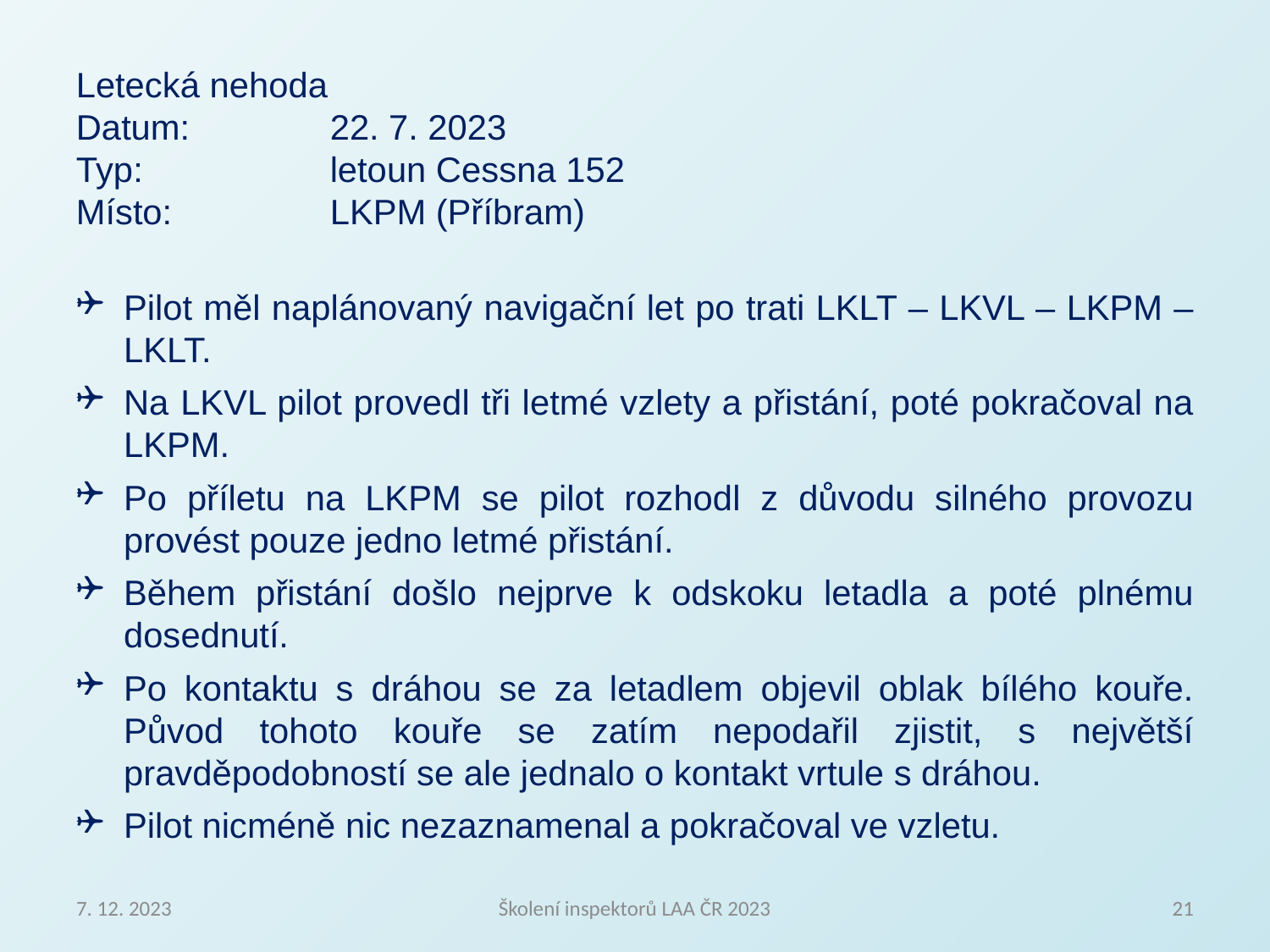

Letecká nehoda
Datum:		22. 7. 2023
Typ:		letoun Cessna 152
Místo:		LKPM (Příbram)

Pilot měl naplánovaný navigační let po trati LKLT – LKVL – LKPM – LKLT.
Na LKVL pilot provedl tři letmé vzlety a přistání, poté pokračoval na LKPM.
Po příletu na LKPM se pilot rozhodl z důvodu silného provozu provést pouze jedno letmé přistání.
Během přistání došlo nejprve k odskoku letadla a poté plnému dosednutí.
Po kontaktu s dráhou se za letadlem objevil oblak bílého kouře. Původ tohoto kouře se zatím nepodařil zjistit, s největší pravděpodobností se ale jednalo o kontakt vrtule s dráhou.
Pilot nicméně nic nezaznamenal a pokračoval ve vzletu.

7. 12. 2023
Školení inspektorů LAA ČR 2023
21